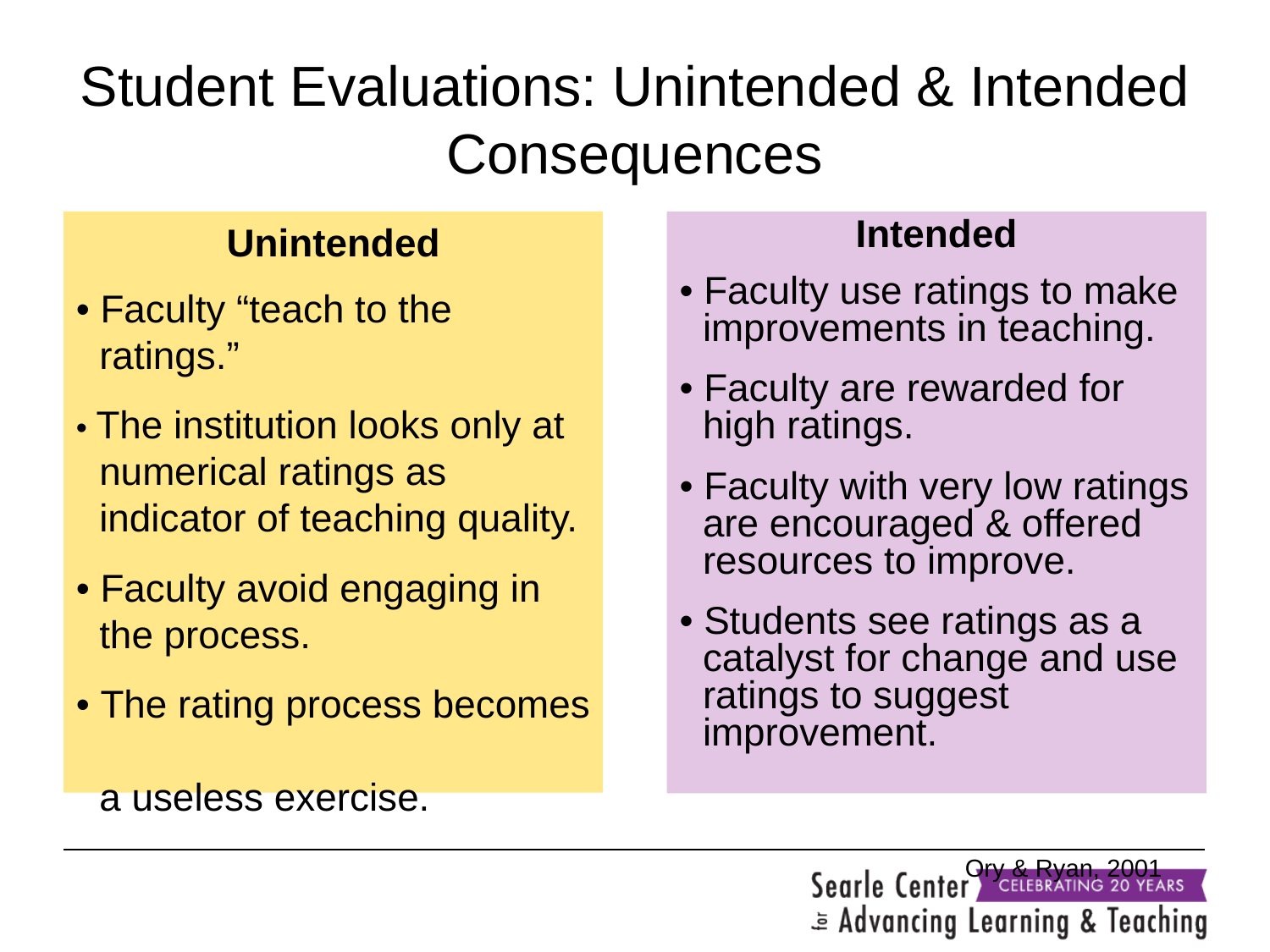

# Student Evaluations: Unintended & Intended Consequences
Unintended
• Faculty “teach to the ratings.”
• The institution looks only at numerical ratings as indicator of teaching quality.
• Faculty avoid engaging in
the process.
• The rating process becomes
a useless exercise.

Intended
• Faculty use ratings to make improvements in teaching.
• Faculty are rewarded for high ratings.
• Faculty with very low ratings are encouraged & offered resources to improve.
• Students see ratings as a catalyst for change and use ratings to suggest improvement.
Ory & Ryan, 2001